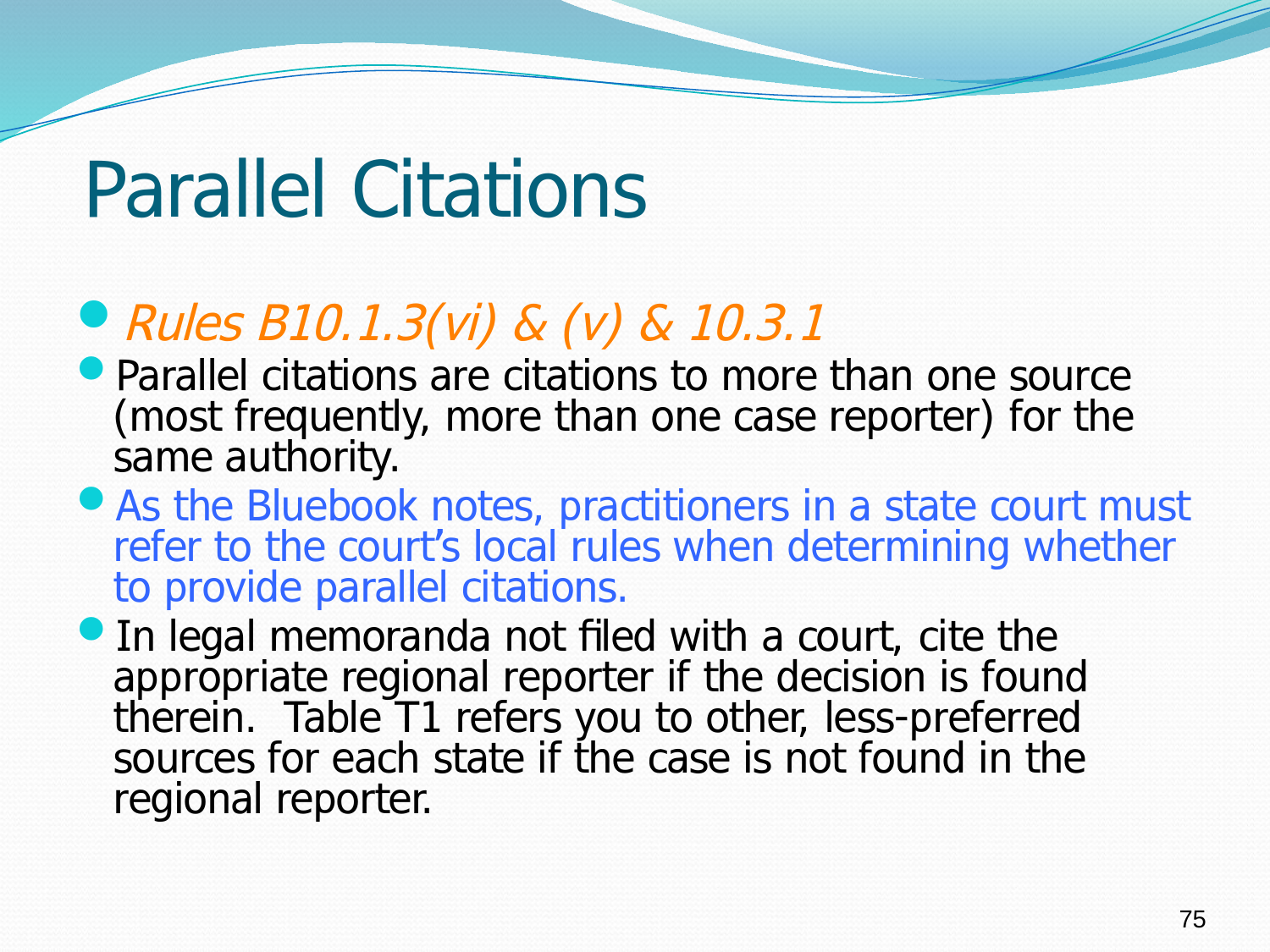

# Parallel Citations
Rules B10.1.3(vi) & (v) & 10.3.1
Parallel citations are citations to more than one source (most frequently, more than one case reporter) for the same authority.
As the Bluebook notes, practitioners in a state court must refer to the court’s local rules when determining whether to provide parallel citations.
In legal memoranda not filed with a court, cite the appropriate regional reporter if the decision is found therein.  Table T1 refers you to other, less-preferred sources for each state if the case is not found in the regional reporter.
75